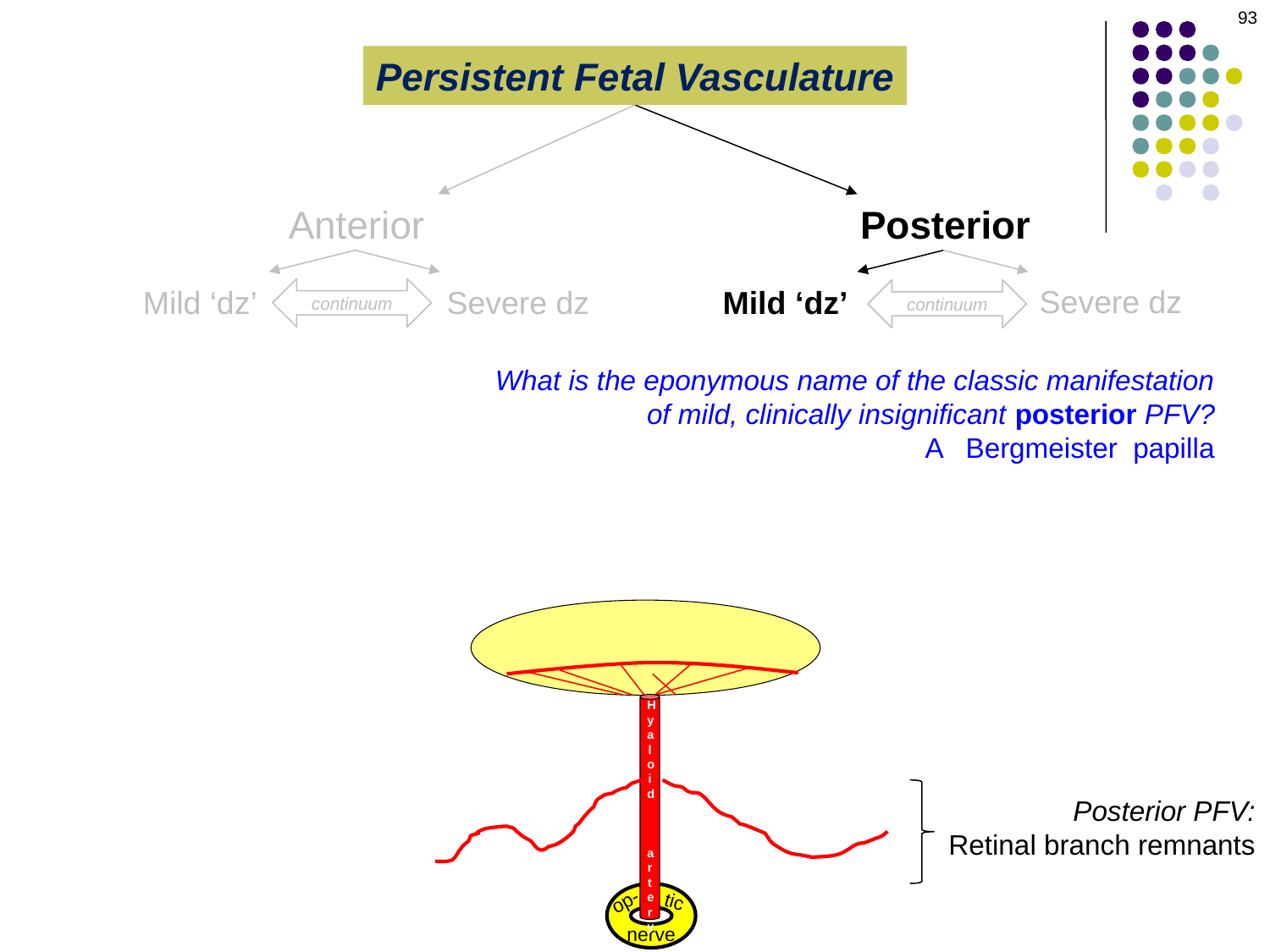

93
Persistent Fetal Vasculature
Anterior
Posterior
Severe dz
Mild ‘dz’
Severe dz
Mild ‘dz’
continuum
continuum
What is the eponymous name of the classic manifestation of mild, clinically insignificant posterior PFV?
A   Bergmeister  papilla

Hyaloid
 artery

Posterior PFV:
Retinal branch remnants
op-
tic

nerve